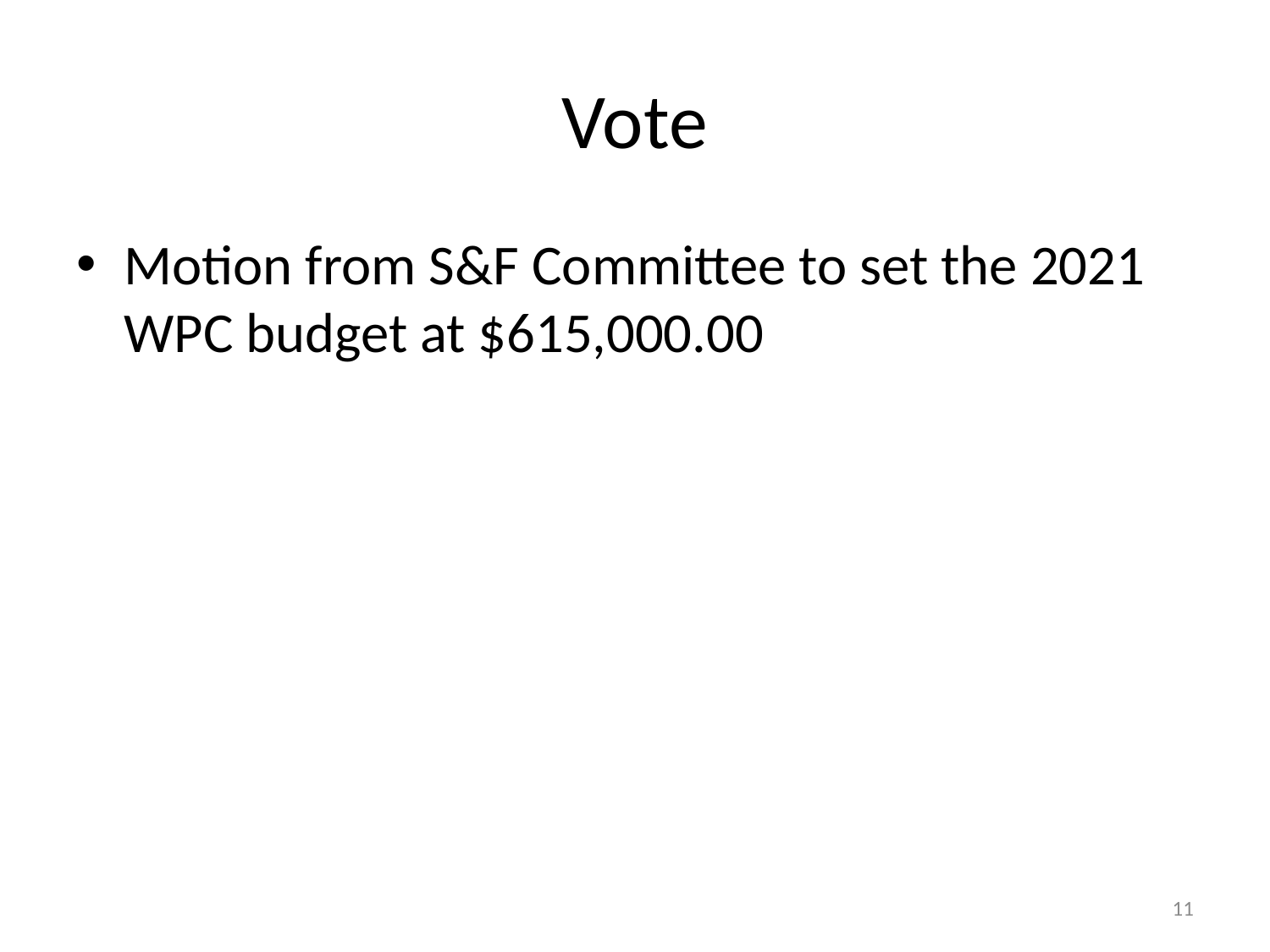

# Vote
Motion from S&F Committee to set the 2021 WPC budget at $615,000.00

11